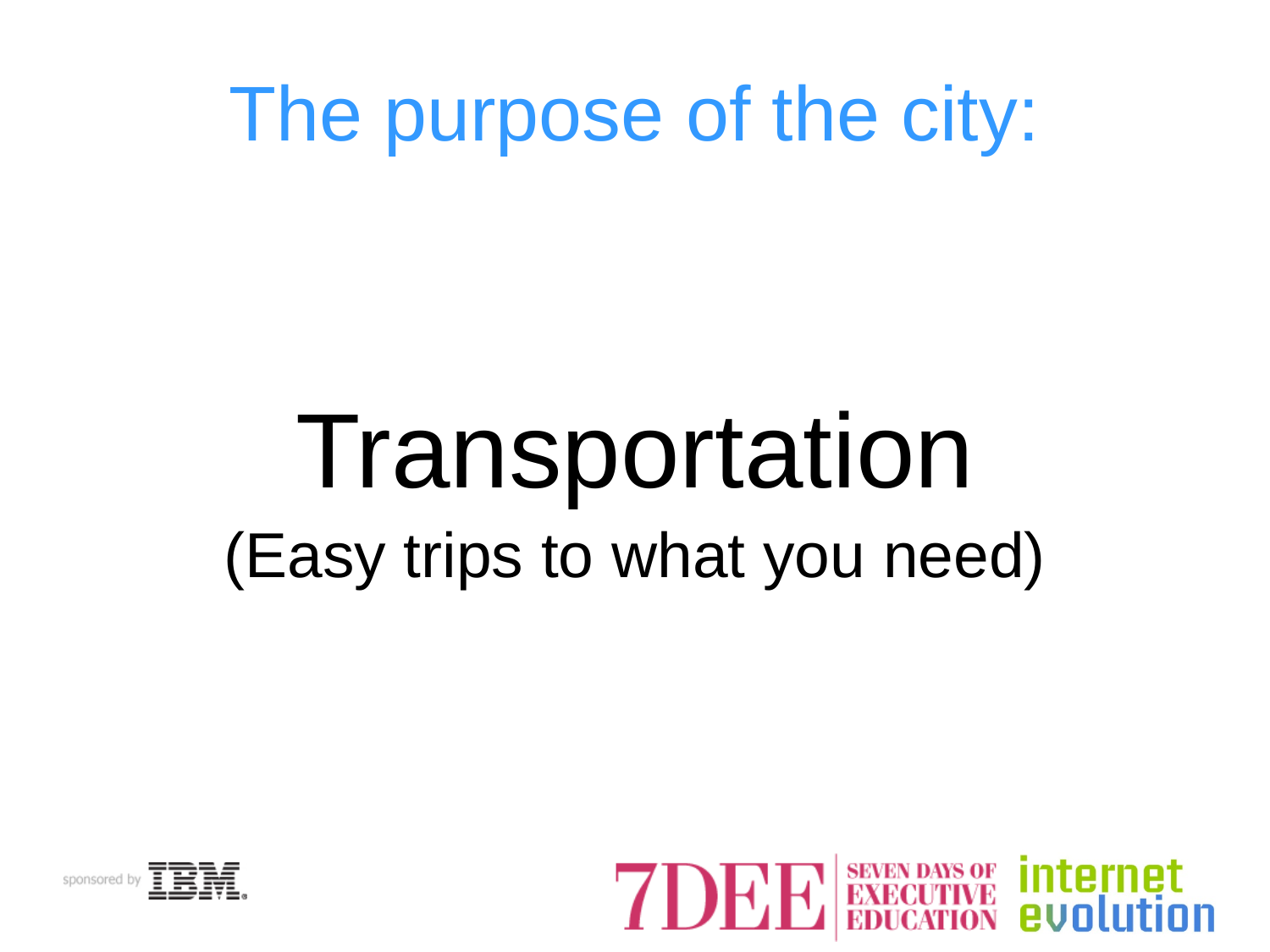

# The purpose of the city:
Transportation
(Easy trips to what you need)